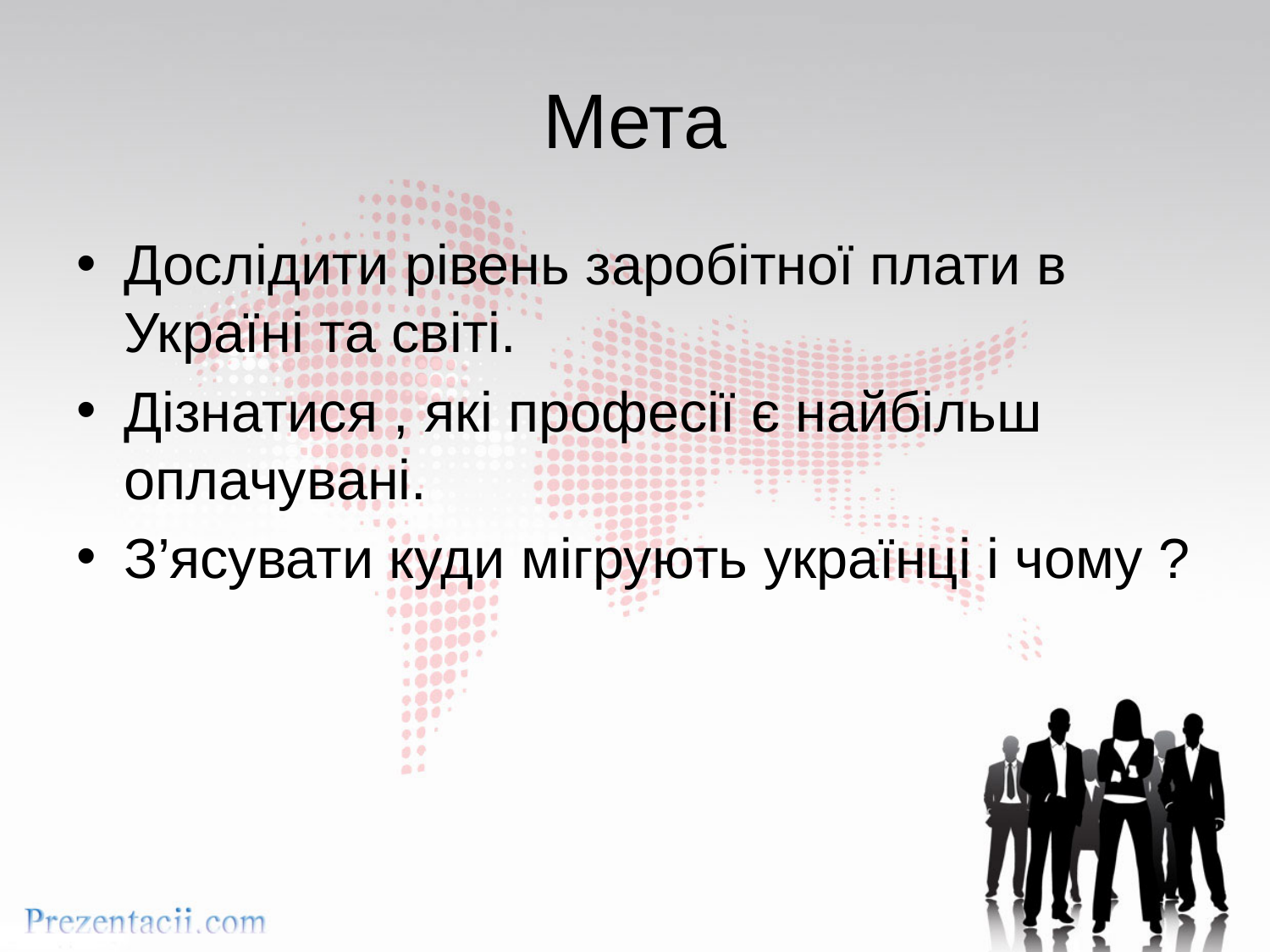

# Мета
Дослідити рівень заробітної плати в Україні та світі.
Дізнатися , які професії є найбільш оплачувані.
З’ясувати куди мігрують українці і чому ?